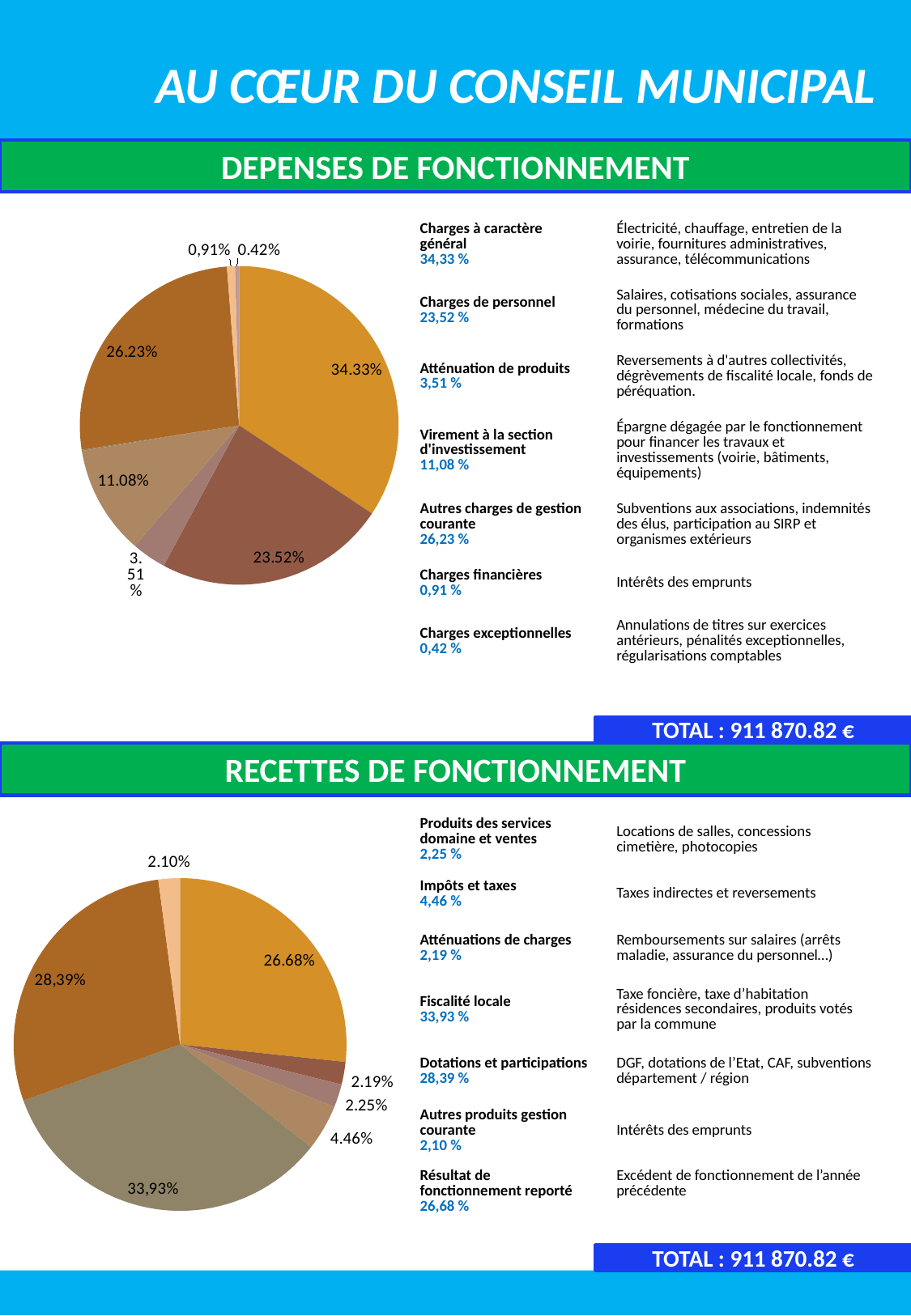

AU CŒUR DU CONSEIL MUNICIPAL
DEPENSES DE FONCTIONNEMENT
| Charges à caractère général 34,33 % | Électricité, chauffage, entretien de la voirie, fournitures administratives, assurance, télécommunications |
| --- | --- |
| Charges de personnel 23,52 % | Salaires, cotisations sociales, assurance du personnel, médecine du travail, formations |
| Atténuation de produits 3,51 % | Reversements à d'autres collectivités, dégrèvements de fiscalité locale, fonds de péréquation. |
| Virement à la section d'investissement 11,08 % | Épargne dégagée par le fonctionnement pour financer les travaux et investissements (voirie, bâtiments, équipements) |
| Autres charges de gestion courante 26,23 % | Subventions aux associations, indemnités des élus, participation au SIRP et organismes extérieurs |
| Charges financières 0,91 % | Intérêts des emprunts |
| Charges exceptionnelles 0,42 % | Annulations de titres sur exercices antérieurs, pénalités exceptionnelles, régularisations comptables |

### Chart

| Category |  |
|---|---|
| charges générales | 0.34326495939413887 |
| charges de personnel | 0.2352306876098963 |
| atténuations de produits | 0.03509268999308477 |
| virement à la section d'investissement | 0.11075967975376162 |
| section à section | 0.0010966465622838997 |
| gestion courante | 0.2622728951892552 |
| charges financières | 0.008115184560900856 |
| charges spécifques | 0.0041672569366788155 |
TOTAL : 911 870.82 €
RECETTES DE FONCTIONNEMENT
| Produits des services domaine et ventes 2,25 % | Locations de salles, concessions cimetière, photocopies |
| --- | --- |
| Impôts et taxes 4,46 % | Taxes indirectes et reversements |
| Atténuations de charges 2,19 % | Remboursements sur salaires (arrêts maladie, assurance du personnel…) |
| Fiscalité locale 33,93 % | Taxe foncière, taxe d’habitation résidences secondaires, produits votés par la commune |
| Dotations et participations 28,39 % | DGF, dotations de l’Etat, CAF, subventions département / région |
| Autres produits gestion courante 2,10 % Résultat de fonctionnement reporté 26,68 % | Intérêts des emprunts Excédent de fonctionnement de l’année précédente |
|  |  |

### Chart

| Category |  |
|---|---|
| résultat de fonctionnement reporté | 0.26683314638799377 |
| atténuations de charges | 0.021932931245677988 |
| prod. Services, domaine, ventes diverses | 0.022482570502694685 |
| impôts et taxes | 0.0445874559293388 |
| fiscalité locale | 0.3393748250437494 |
| dotations et participations | 0.2838255752059269 |
| autres produits de gestion courante | 0.020956915805245318 |
| produits financiers | 6.579879373703399e-06 |
| produits spécifiques | 0.0 |
TOTAL : 911 870.82 €